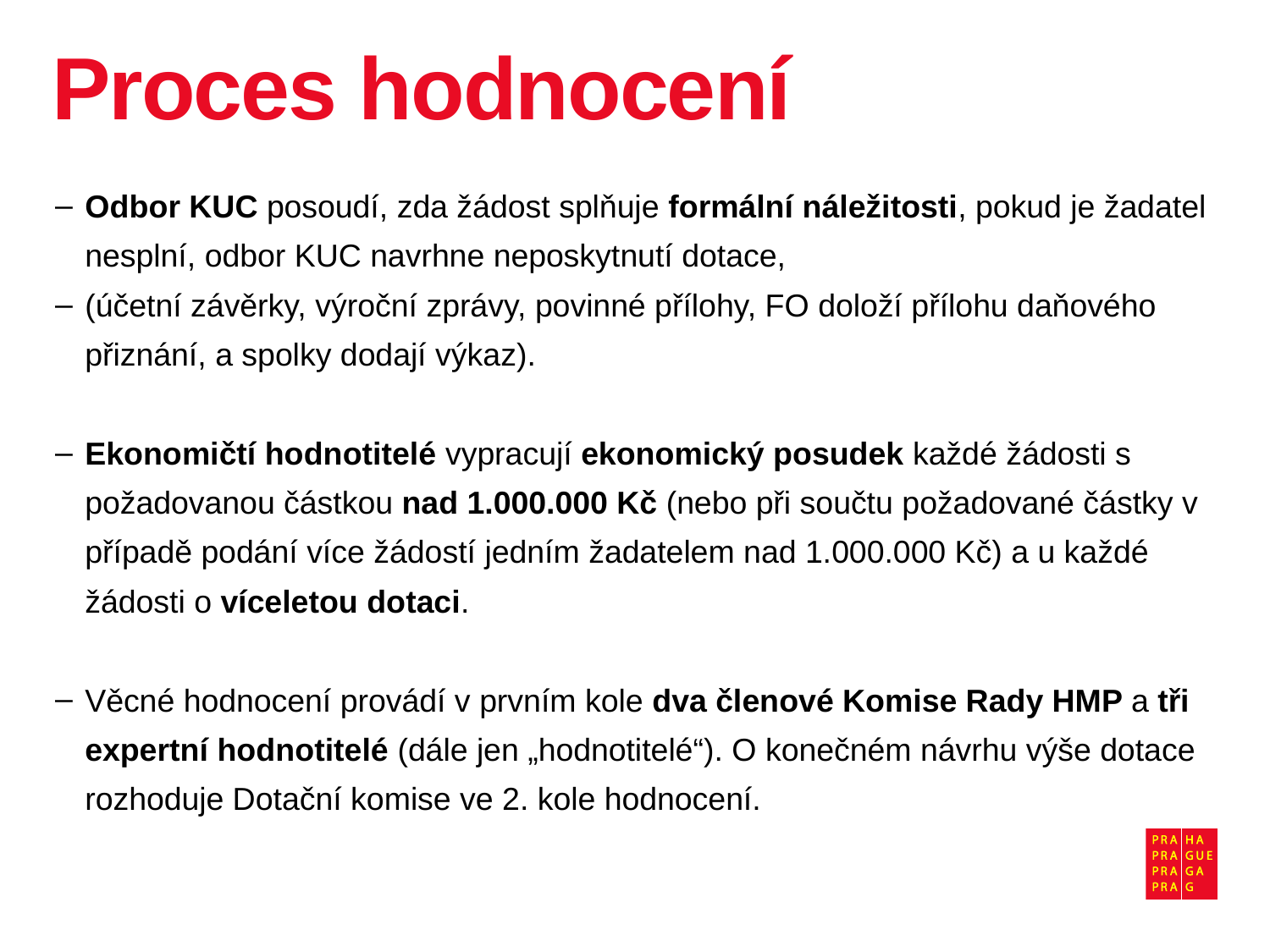

# Proces hodnocení
Odbor KUC posoudí, zda žádost splňuje formální náležitosti, pokud je žadatel nesplní, odbor KUC navrhne neposkytnutí dotace,
(účetní závěrky, výroční zprávy, povinné přílohy, FO doloží přílohu daňového přiznání, a spolky dodají výkaz).

Ekonomičtí hodnotitelé vypracují ekonomický posudek každé žádosti s požadovanou částkou nad 1.000.000 Kč (nebo při součtu požadované částky v případě podání více žádostí jedním žadatelem nad 1.000.000 Kč) a u každé žádosti o víceletou dotaci.

Věcné hodnocení provádí v prvním kole dva členové Komise Rady HMP a tři expertní hodnotitelé (dále jen „hodnotitelé“). O konečném návrhu výše dotace rozhoduje Dotační komise ve 2. kole hodnocení.